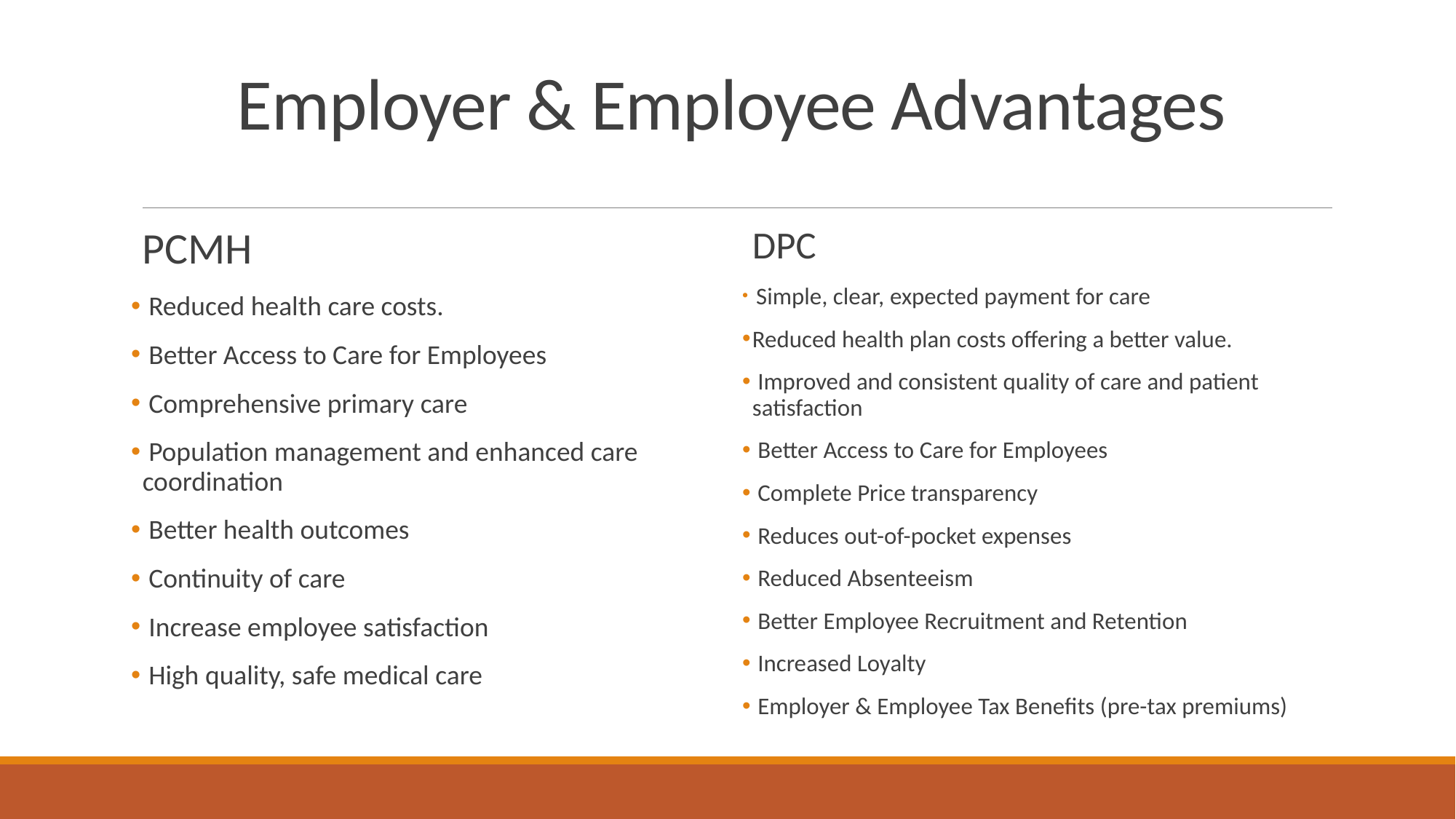

# Employer & Employee Advantages
PCMH
 Reduced health care costs.
 Better Access to Care for Employees
 Comprehensive primary care
 Population management and enhanced care coordination
 Better health outcomes
 Continuity of care
 Increase employee satisfaction
 High quality, safe medical care

DPC
 Simple, clear, expected payment for care
Reduced health plan costs offering a better value.
 Improved and consistent quality of care and patient satisfaction
 Better Access to Care for Employees
 Complete Price transparency
 Reduces out-of-pocket expenses
 Reduced Absenteeism
 Better Employee Recruitment and Retention
 Increased Loyalty
 Employer & Employee Tax Benefits (pre-tax premiums)